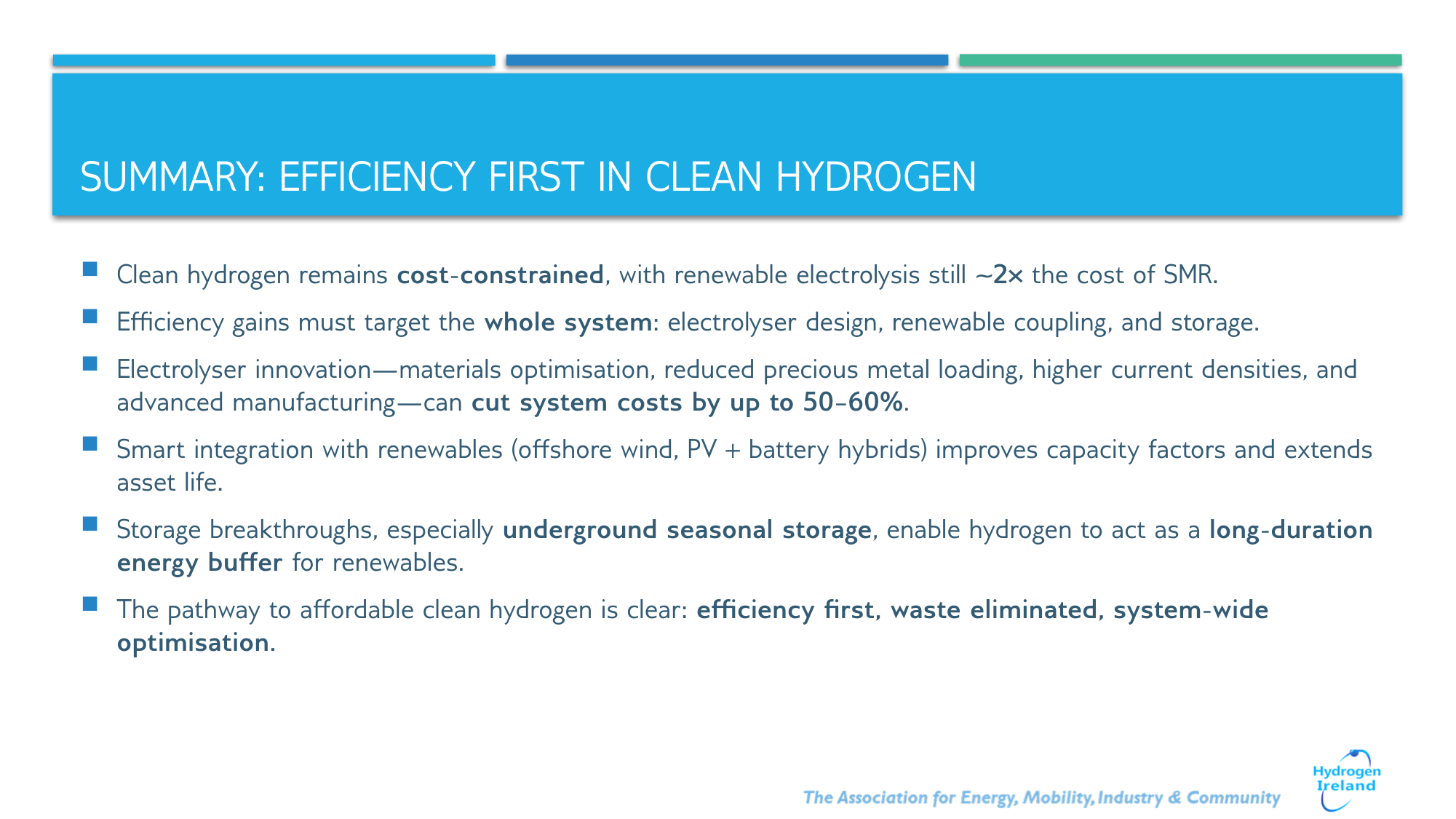

# Summary: Efficiency First in Clean Hydrogen
Clean hydrogen remains cost‑constrained, with renewable electrolysis still ~2× the cost of SMR.
Efficiency gains must target the whole system: electrolyser design, renewable coupling, and storage.
Electrolyser innovation—materials optimisation, reduced precious metal loading, higher current densities, and advanced manufacturing—can cut system costs by up to 50–60%.
Smart integration with renewables (offshore wind, PV + battery hybrids) improves capacity factors and extends asset life.
Storage breakthroughs, especially underground seasonal storage, enable hydrogen to act as a long‑duration energy buffer for renewables.
The pathway to affordable clean hydrogen is clear: efficiency first, waste eliminated, system‑wide optimisation.